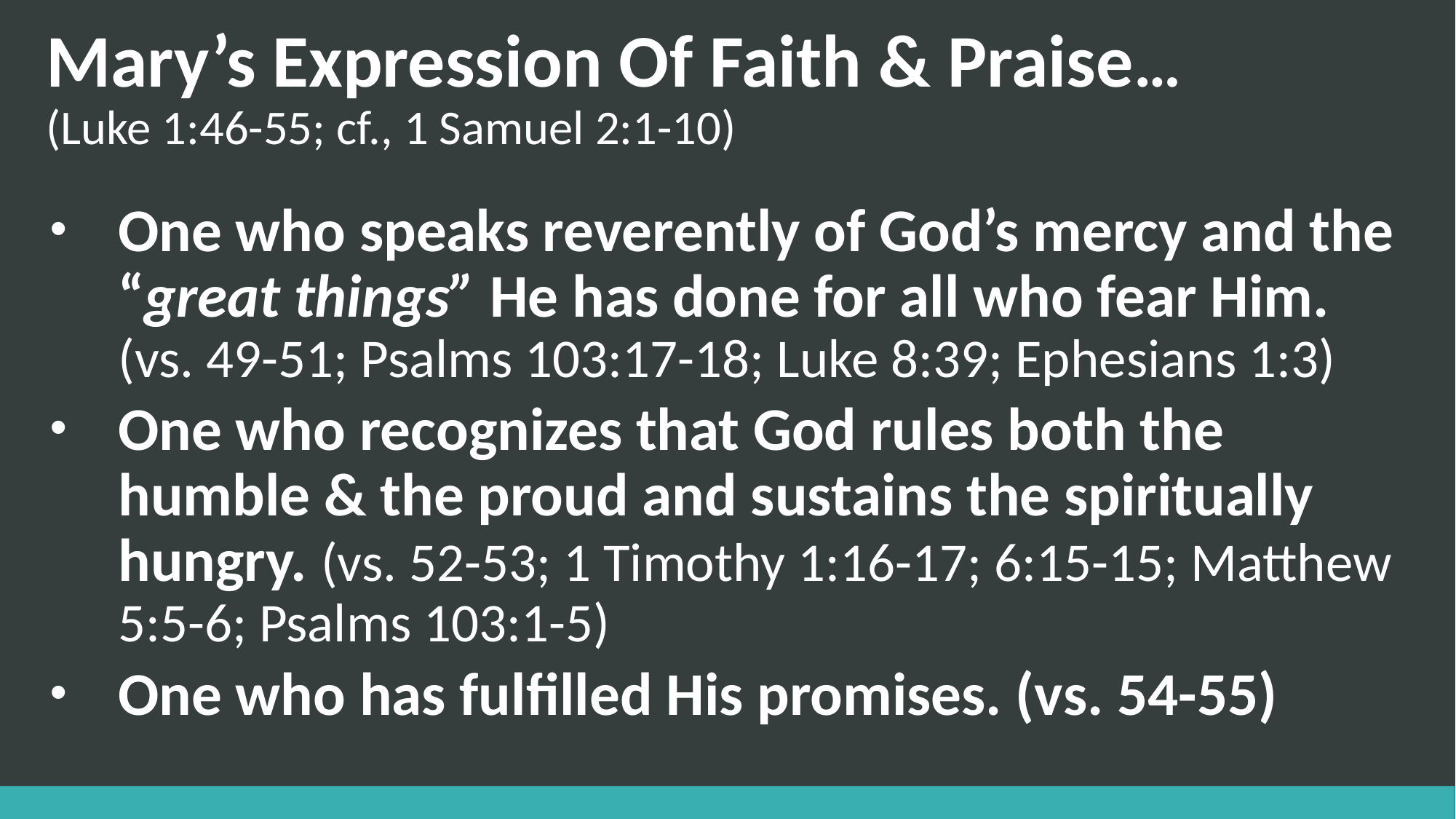

# Mary’s Expression Of Faith & Praise… (Luke 1:46-55; cf., 1 Samuel 2:1-10)
One who speaks reverently of God’s mercy and the “great things” He has done for all who fear Him. (vs. 49-51; Psalms 103:17-18; Luke 8:39; Ephesians 1:3)
One who recognizes that God rules both the humble & the proud and sustains the spiritually hungry. (vs. 52-53; 1 Timothy 1:16-17; 6:15-15; Matthew 5:5-6; Psalms 103:1-5)
One who has fulfilled His promises. (vs. 54-55)